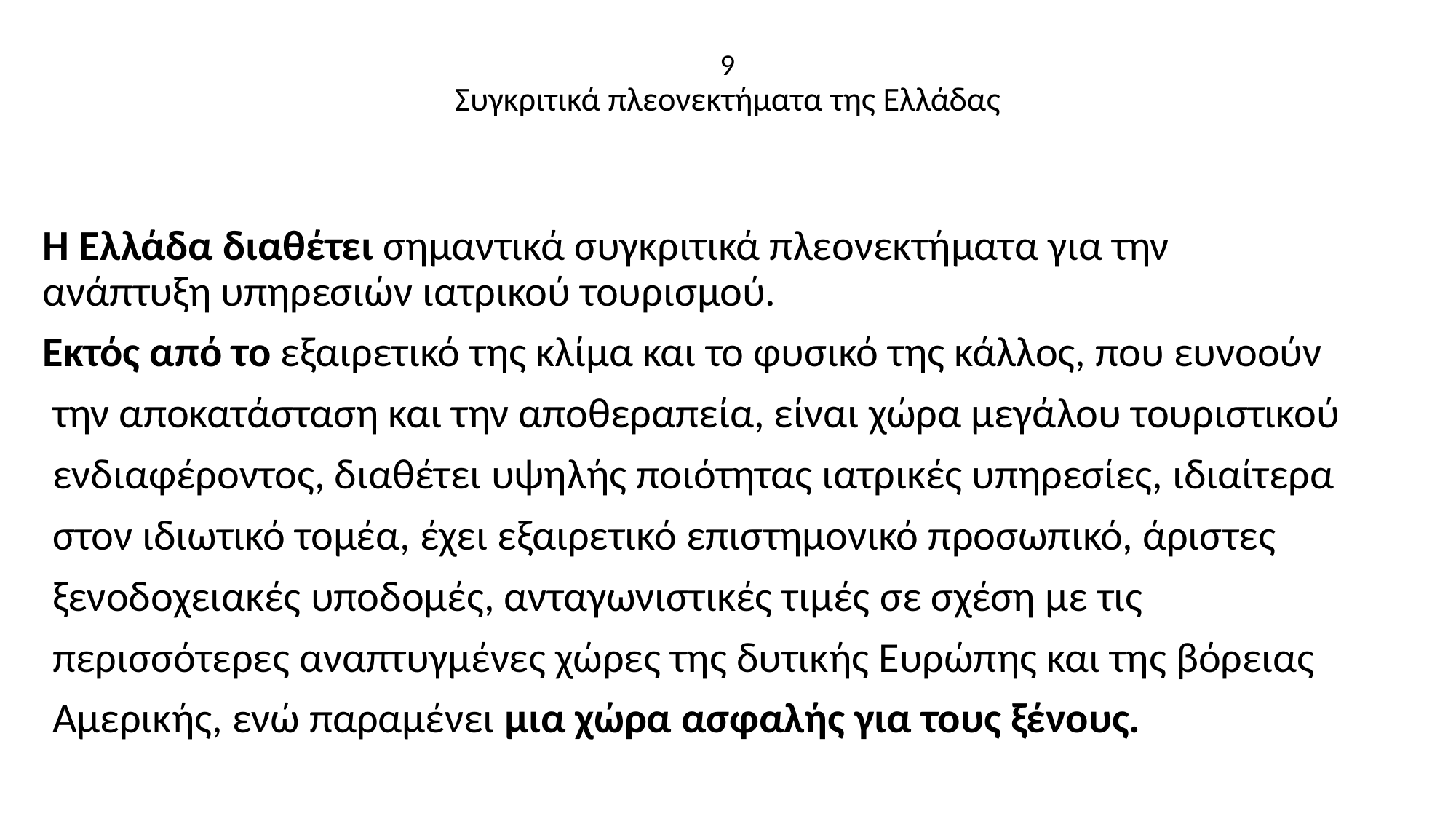

# 9 Συγκριτικά πλεονεκτήματα της Ελλάδας
Η Ελλάδα διαθέτει σημαντικά συγκριτικά πλεονεκτήματα για την ανάπτυξη υπηρεσιών ιατρικού τουρισμού.
Εκτός από το εξαιρετικό της κλίμα και το φυσικό της κάλλος, που ευνοούν
 την αποκατάσταση και την αποθεραπεία, είναι χώρα μεγάλου τουριστικού
 ενδιαφέροντος, διαθέτει υψηλής ποιότητας ιατρικές υπηρεσίες, ιδιαίτερα
 στον ιδιωτικό τομέα, έχει εξαιρετικό επιστημονικό προσωπικό, άριστες
 ξενοδοχειακές υποδομές, ανταγωνιστικές τιμές σε σχέση με τις
 περισσότερες αναπτυγμένες χώρες της δυτικής Ευρώπης και της βόρειας
 Αμερικής, ενώ παραμένει μια χώρα ασφαλής για τους ξένους.